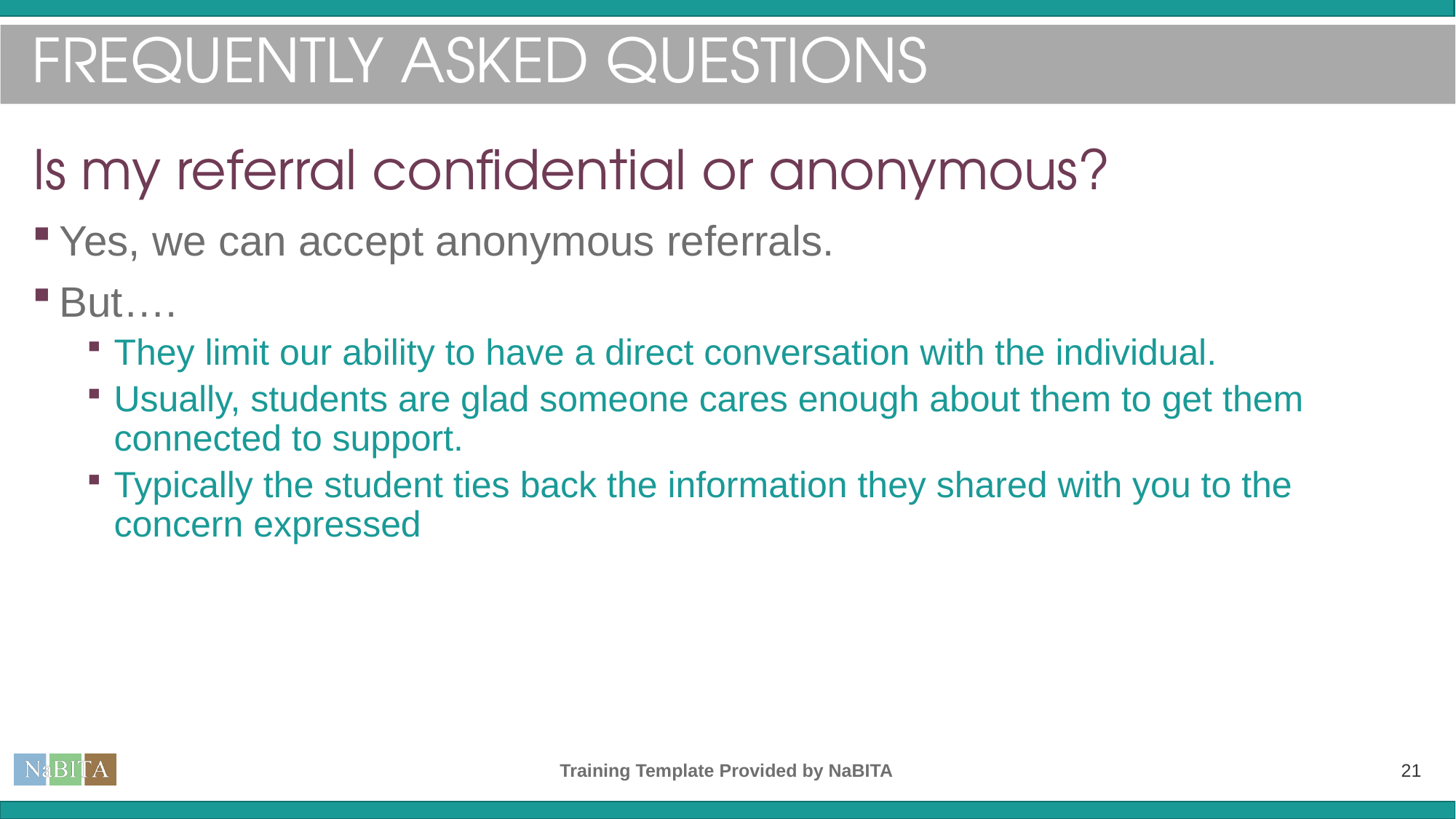

# FREQUENTLY ASKED QUESTIONS
Is my referral confidential or anonymous?
Yes, we can accept anonymous referrals.
But….
They limit our ability to have a direct conversation with the individual.
Usually, students are glad someone cares enough about them to get them connected to support.
Typically the student ties back the information they shared with you to the concern expressed
Training Template Provided by NaBITA
21